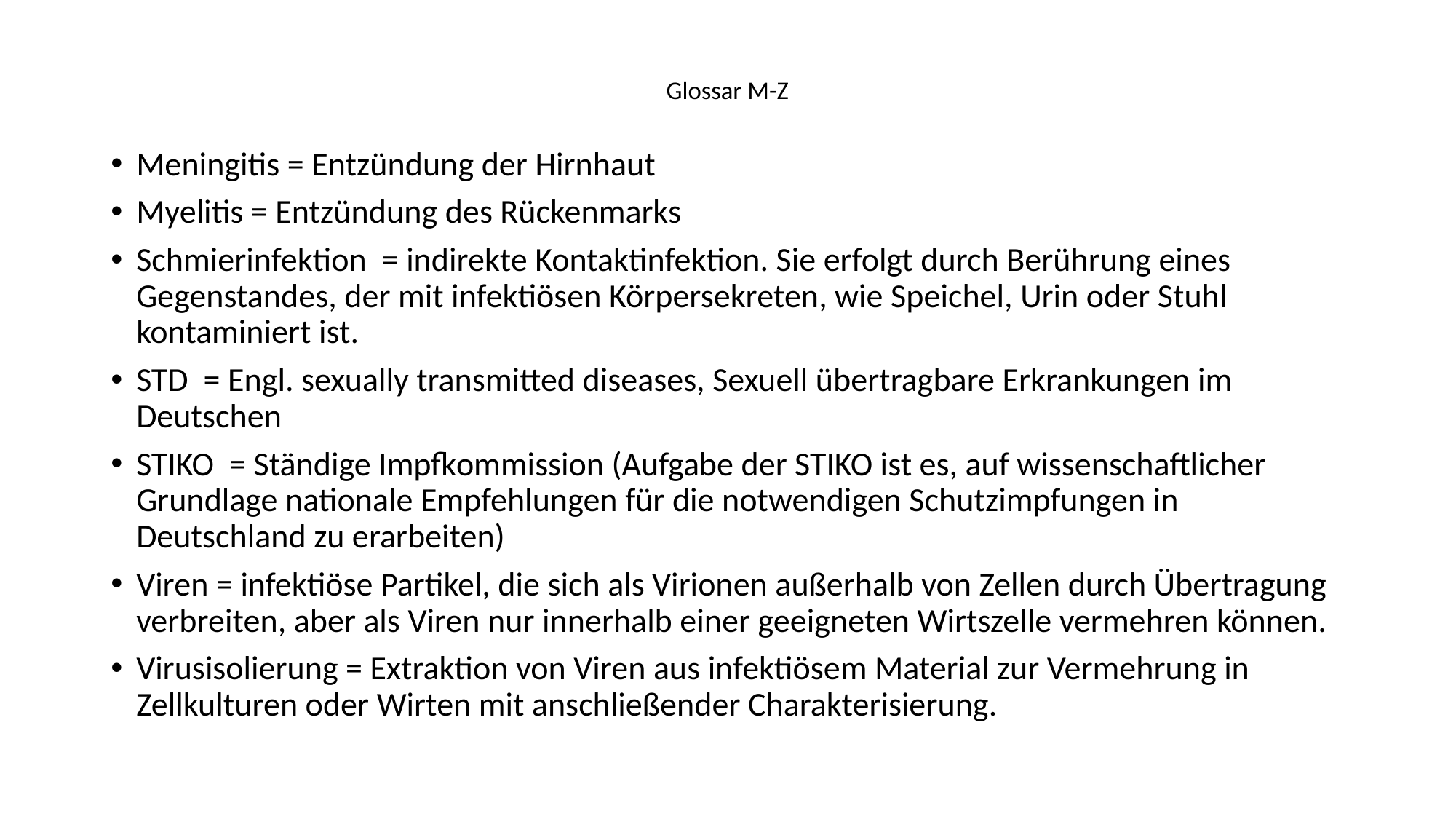

# Glossar M-Z
Meningitis = Entzündung der Hirnhaut
Myelitis = Entzündung des Rückenmarks
Schmierinfektion  = indirekte Kontaktinfektion. Sie erfolgt durch Berührung eines Gegenstandes, der mit infektiösen Körpersekreten, wie Speichel, Urin oder Stuhl kontaminiert ist.
STD  = Engl. sexually transmitted diseases, Sexuell übertragbare Erkrankungen im Deutschen
STIKO  = Ständige Impfkommission (Aufgabe der STIKO ist es, auf wissenschaftlicher Grundlage nationale Empfehlungen für die notwendigen Schutzimpfungen in Deutschland zu erarbeiten)
Viren = infektiöse Partikel, die sich als Virionen außerhalb von Zellen durch Übertragung verbreiten, aber als Viren nur innerhalb einer geeigneten Wirtszelle vermehren können.
Virusisolierung = Extraktion von Viren aus infektiösem Material zur Vermehrung in Zellkulturen oder Wirten mit anschließender Charakterisierung.